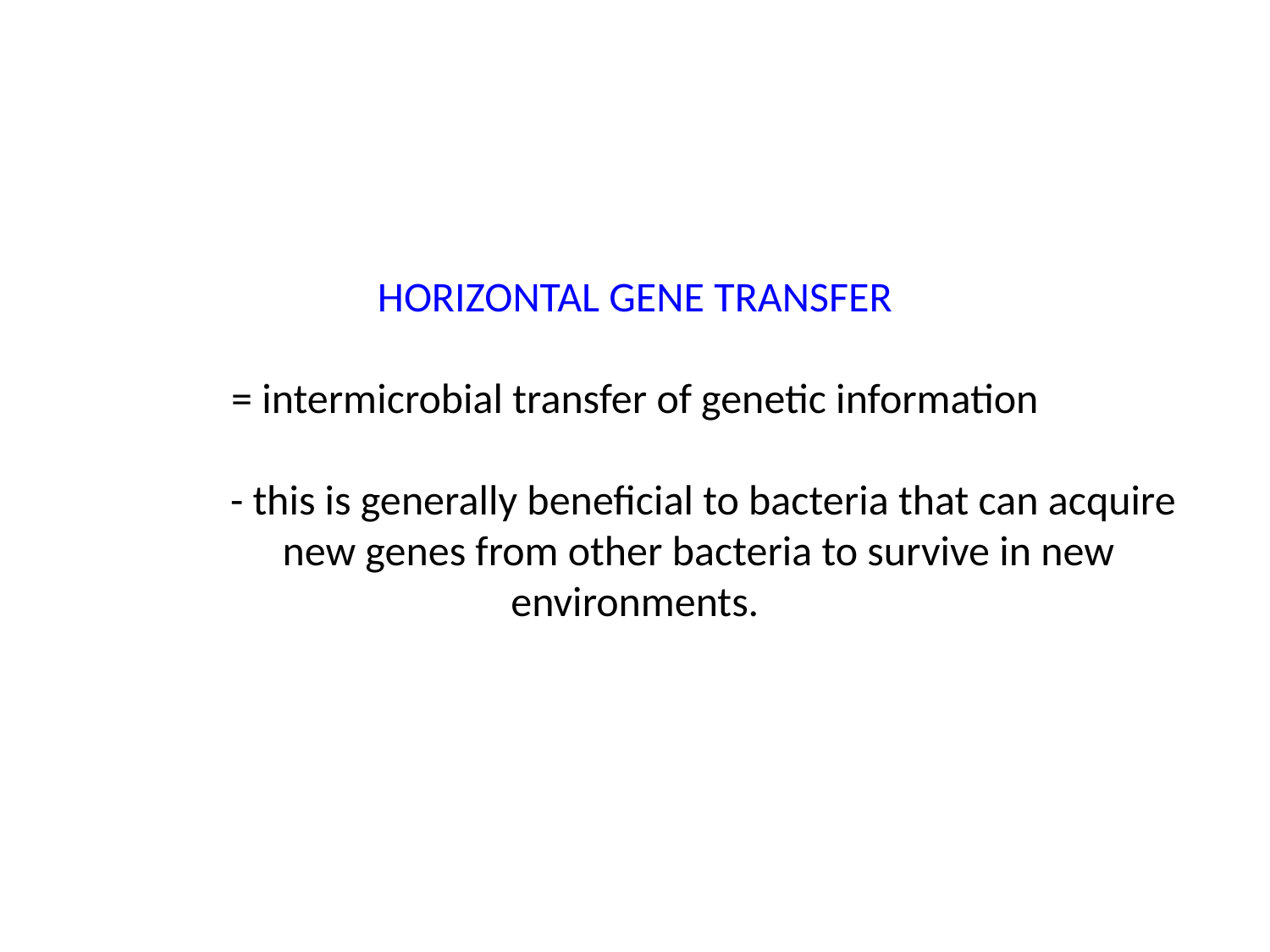

# HORIZONTAL GENE TRANSFER = intermicrobial transfer of genetic information - this is generally beneficial to bacteria that can acquire 	new genes from other bacteria to survive in new environments.